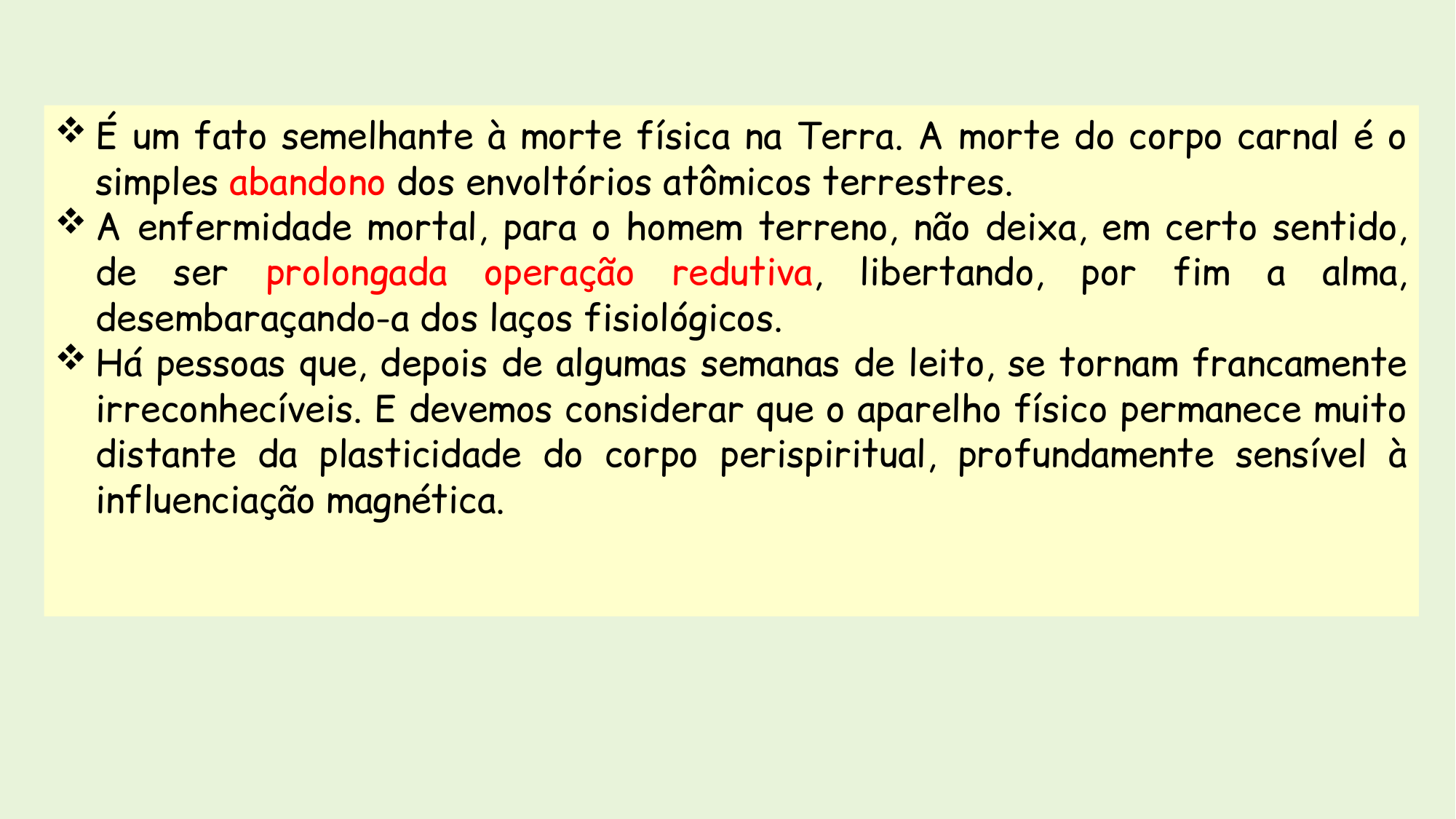

É um fato semelhante à morte física na Terra. A morte do corpo carnal é o simples abandono dos envoltórios atômicos terrestres.
A enfermidade mortal, para o homem terreno, não deixa, em certo sentido, de ser prolongada operação redutiva, libertando, por fim a alma, desembaraçando-a dos laços fisiológicos.
Há pessoas que, depois de algumas semanas de leito, se tornam francamente irreconhecíveis. E devemos considerar que o aparelho físico permanece muito distante da plasticidade do corpo perispiritual, profundamente sensível à influenciação magnética.